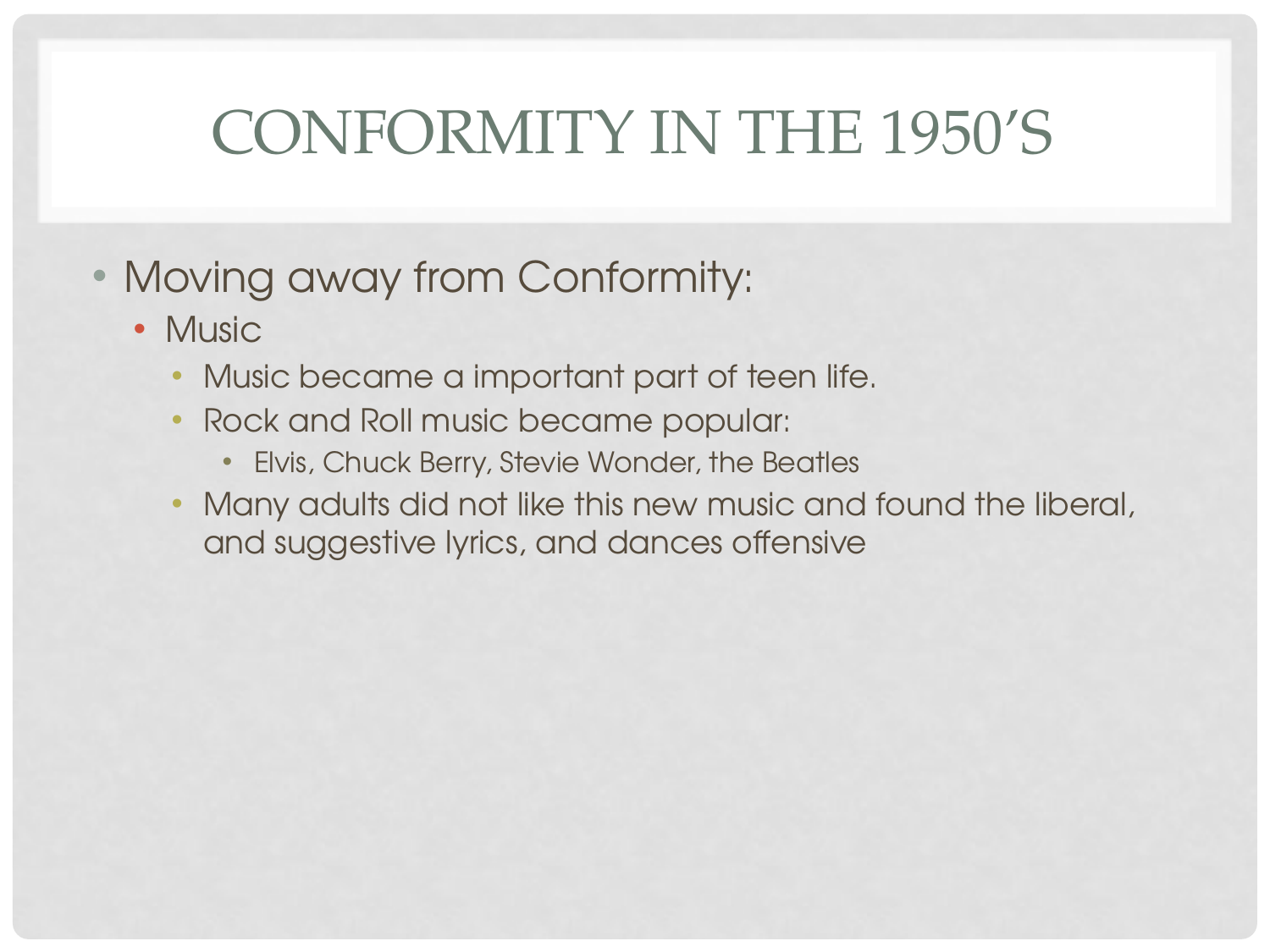

# Conformity in the 1950’s
Moving away from Conformity:
Music
Music became a important part of teen life.
Rock and Roll music became popular:
Elvis, Chuck Berry, Stevie Wonder, the Beatles
Many adults did not like this new music and found the liberal, and suggestive lyrics, and dances offensive